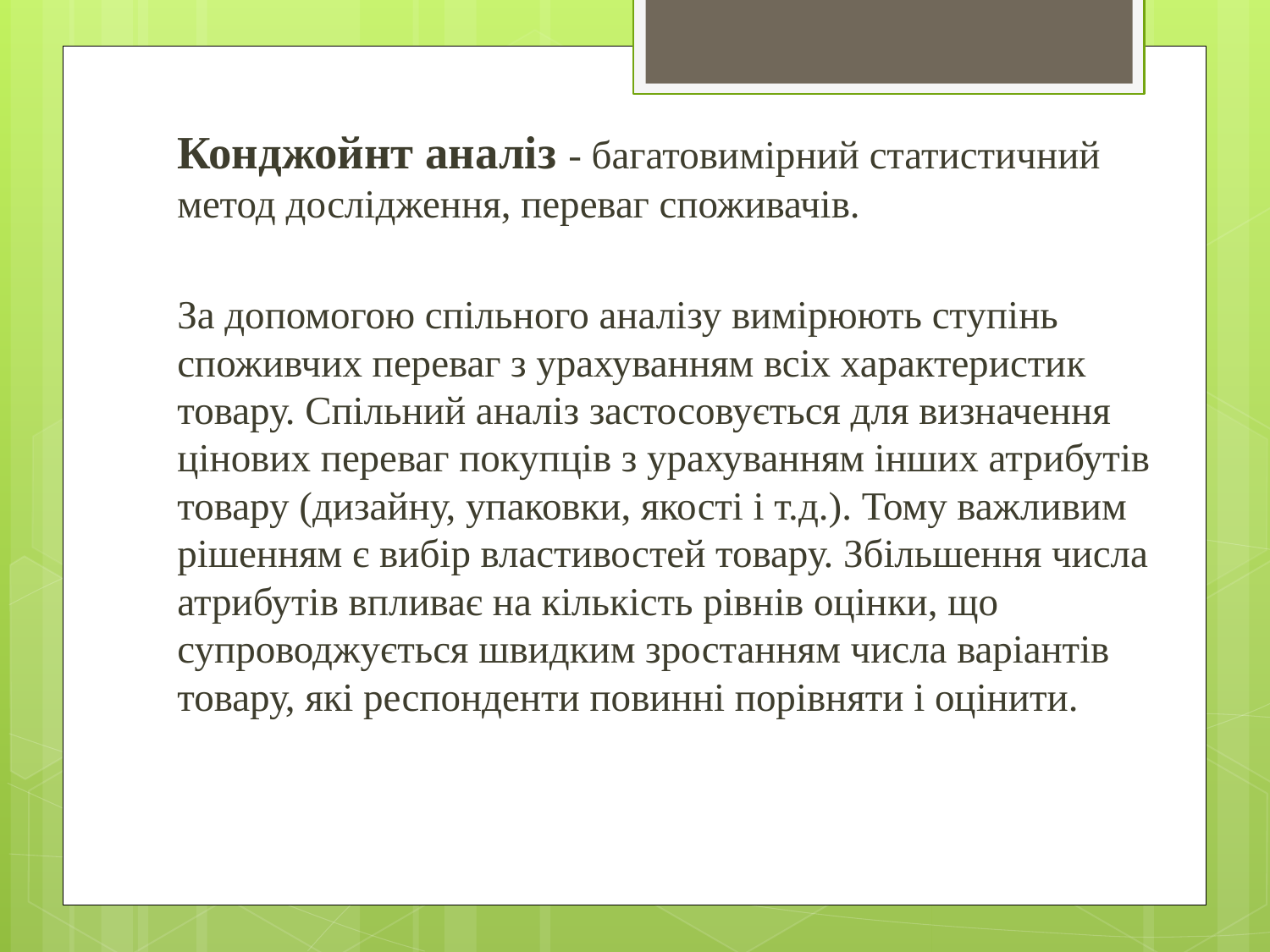

#
Конджойнт аналіз - багатовимірний статистичний метод дослідження, переваг споживачів.

За допомогою спільного аналізу вимірюють ступінь споживчих переваг з урахуванням всіх характеристик товару. Спільний аналіз застосовується для визначення цінових переваг покупців з урахуванням інших атрибутів товару (дизайну, упаковки, якості і т.д.). Тому важливим рішенням є вибір властивостей товару. Збільшення числа атрибутів впливає на кількість рівнів оцінки, що супроводжується швидким зростанням числа варіантів товару, які респонденти повинні порівняти і оцінити.